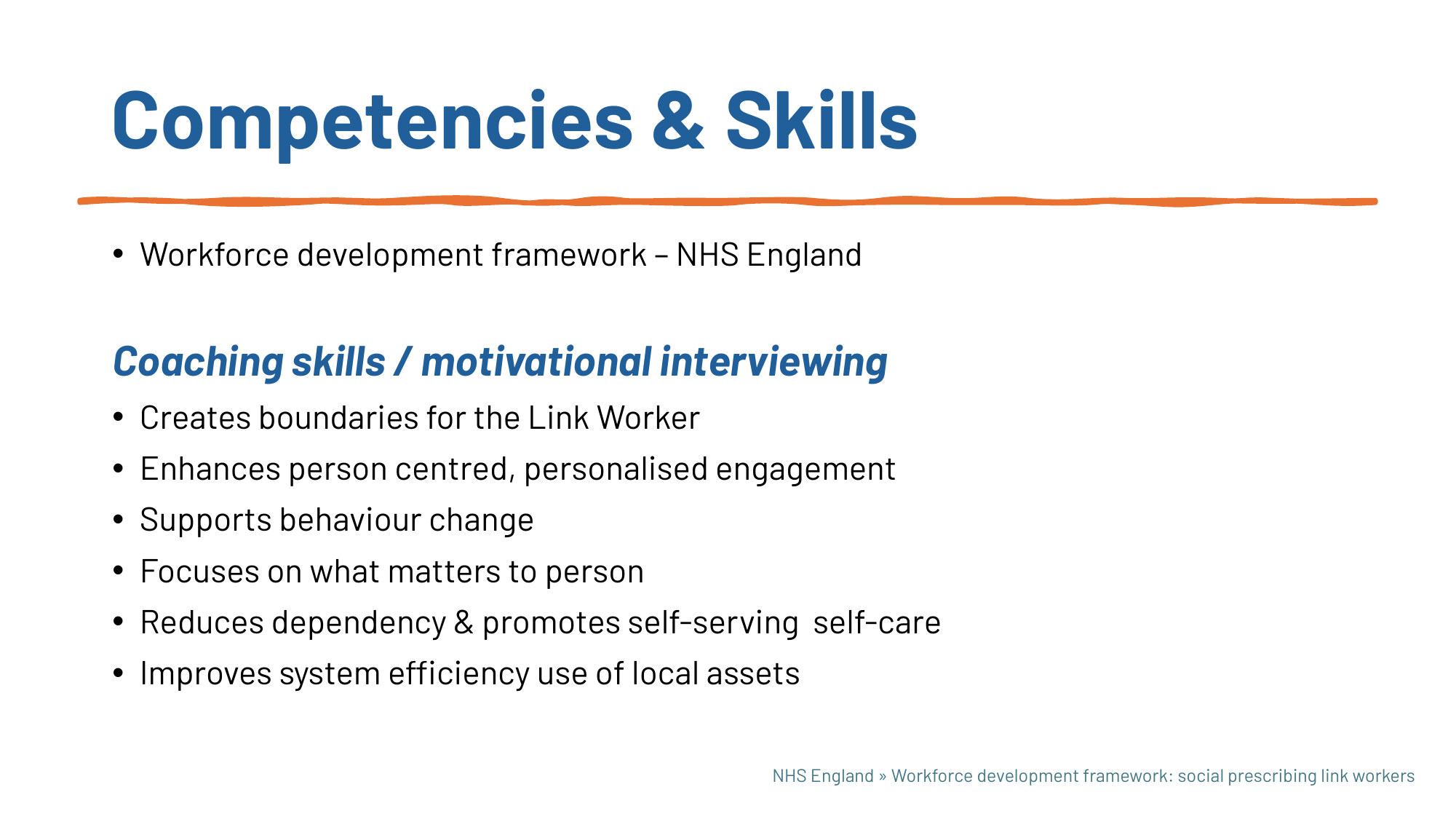

# Competencies & Skills

Workforce development framework – NHS England

Coaching skills / motivational interviewing
Creates boundaries for the Link Worker
Enhances person centred, personalised engagement
Supports behaviour change
Focuses on what matters to person
Reduces dependency & promotes self-serving  self-care
Improves system efficiency use of local assets
NHS England » Workforce development framework: social prescribing link workers